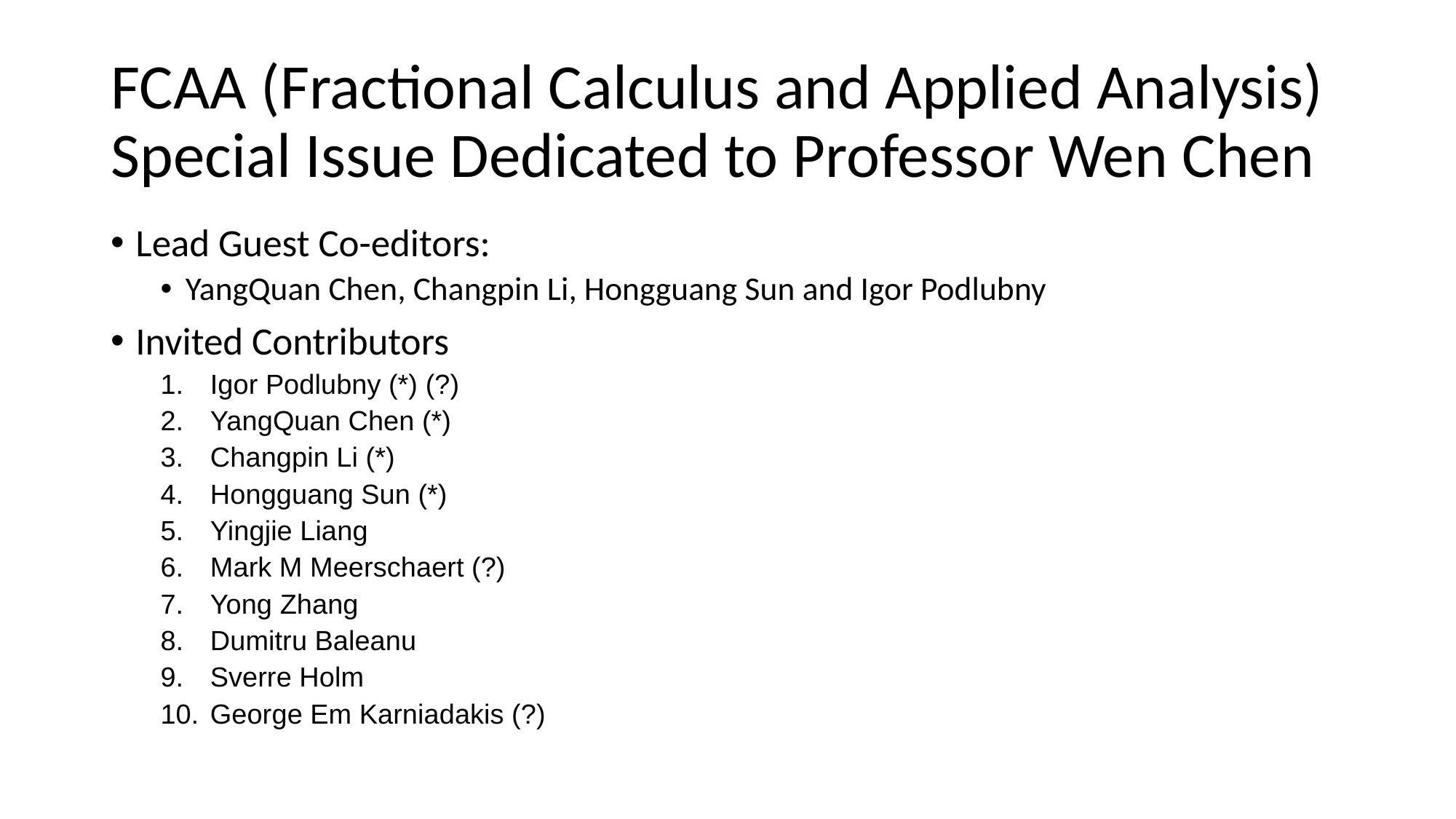

# FCAA (Fractional Calculus and Applied Analysis) Special Issue Dedicated to Professor Wen Chen
Lead Guest Co-editors:
YangQuan Chen, Changpin Li, Hongguang Sun and Igor Podlubny
Invited Contributors
Igor Podlubny (*) (?)
YangQuan Chen (*)
Changpin Li (*)
Hongguang Sun (*)
Yingjie Liang
Mark M Meerschaert (?)
Yong Zhang
Dumitru Baleanu
Sverre Holm
George Em Karniadakis (?)